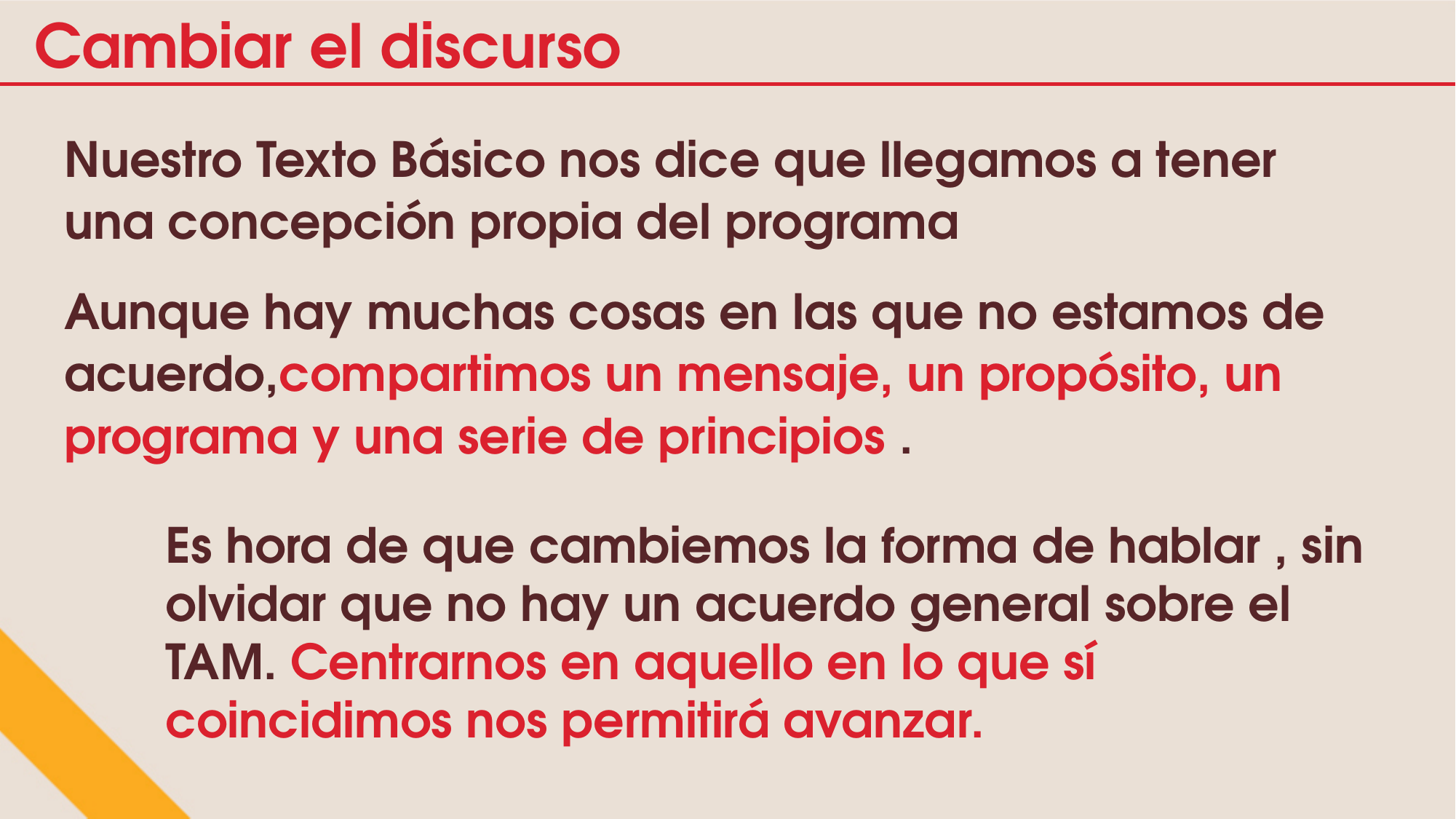

Cambiar el discurso
Nuestro Texto Básico nos dice que llegamos a tener una concepción propia del programa
Aunque hay muchas cosas en las que no estamos de acuerdo,compartimos un mensaje, un propósito, un programa y una serie de principios .

Es hora de que cambiemos la forma de hablar , sin olvidar que no hay un acuerdo general sobre el TAM. Centrarnos en aquello en lo que sí coincidimos nos permitirá avanzar.